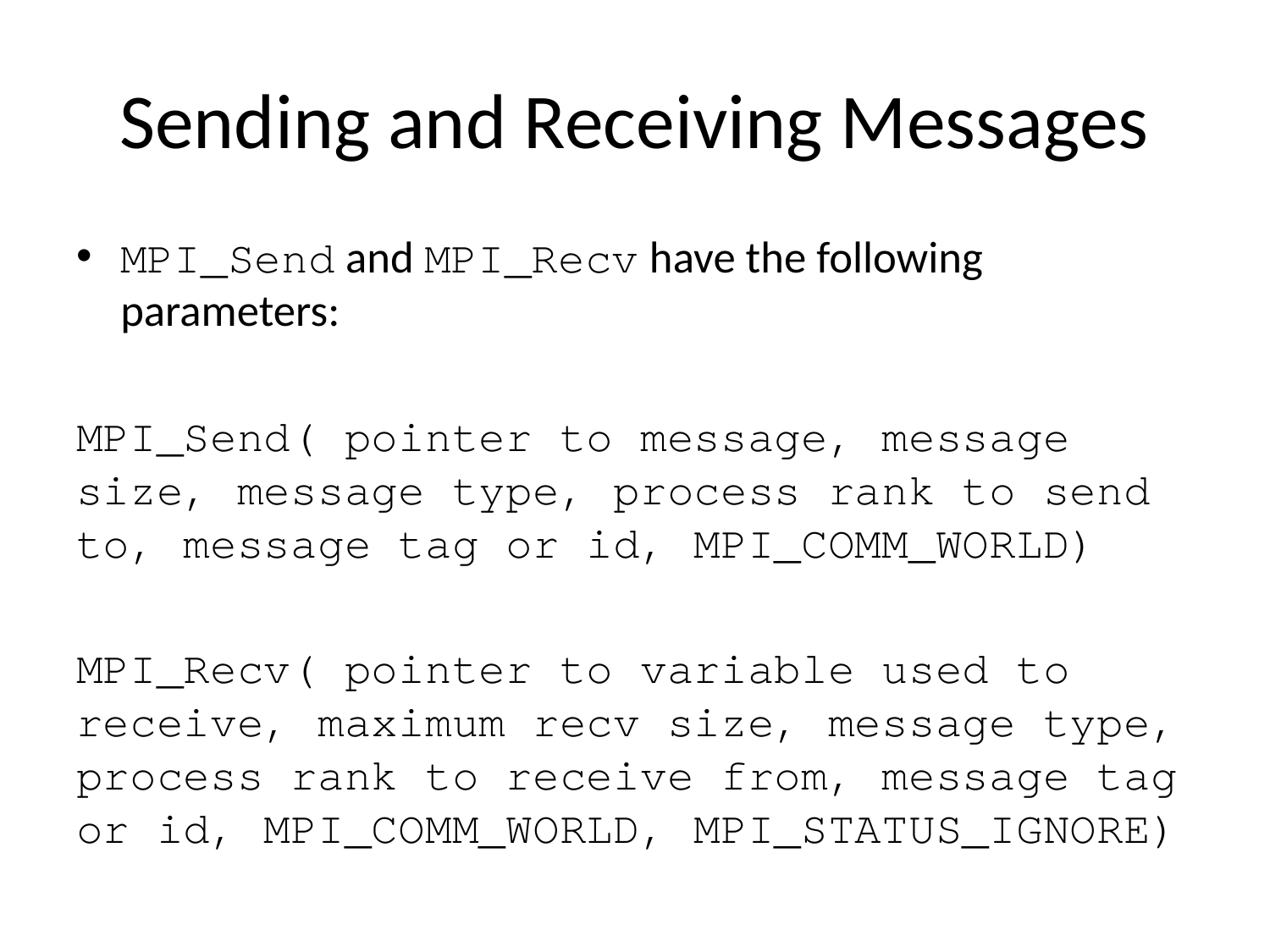

# Sending and Receiving Messages
MPI_Send and MPI_Recv have the following parameters:

MPI_Send( pointer to message, message size, message type, process rank to send to, message tag or id, MPI_COMM_WORLD)

MPI_Recv( pointer to variable used to receive, maximum recv size, message type, process rank to receive from, message tag or id, MPI_COMM_WORLD, MPI_STATUS_IGNORE)